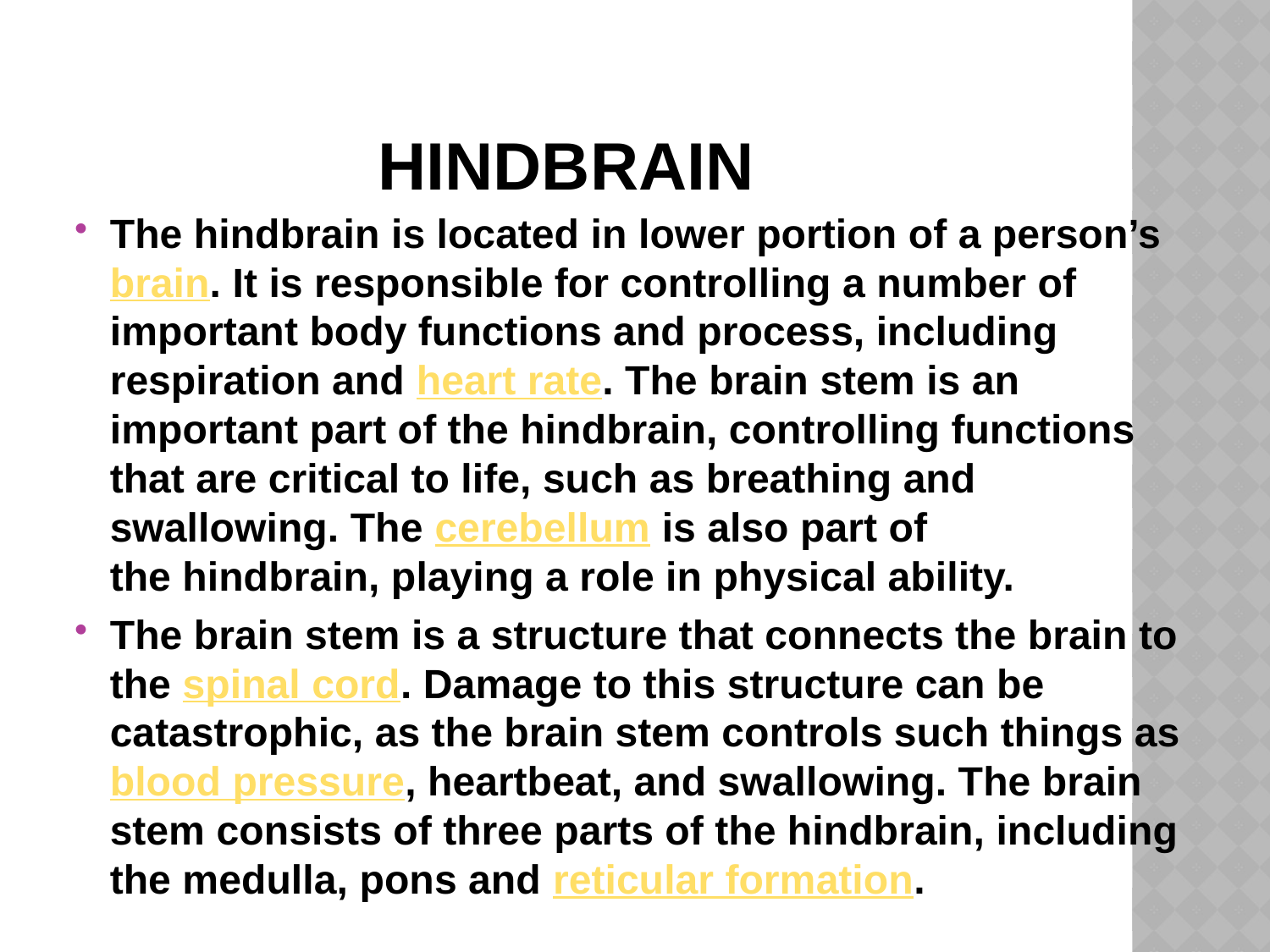

# hindbrain
The hindbrain is located in lower portion of a person’s brain. It is responsible for controlling a number of important body functions and process, including respiration and heart rate. The brain stem is an important part of the hindbrain, controlling functions that are critical to life, such as breathing and swallowing. The cerebellum is also part of the hindbrain, playing a role in physical ability.
The brain stem is a structure that connects the brain to the spinal cord. Damage to this structure can be catastrophic, as the brain stem controls such things as blood pressure, heartbeat, and swallowing. The brain stem consists of three parts of the hindbrain, including the medulla, pons and reticular formation.